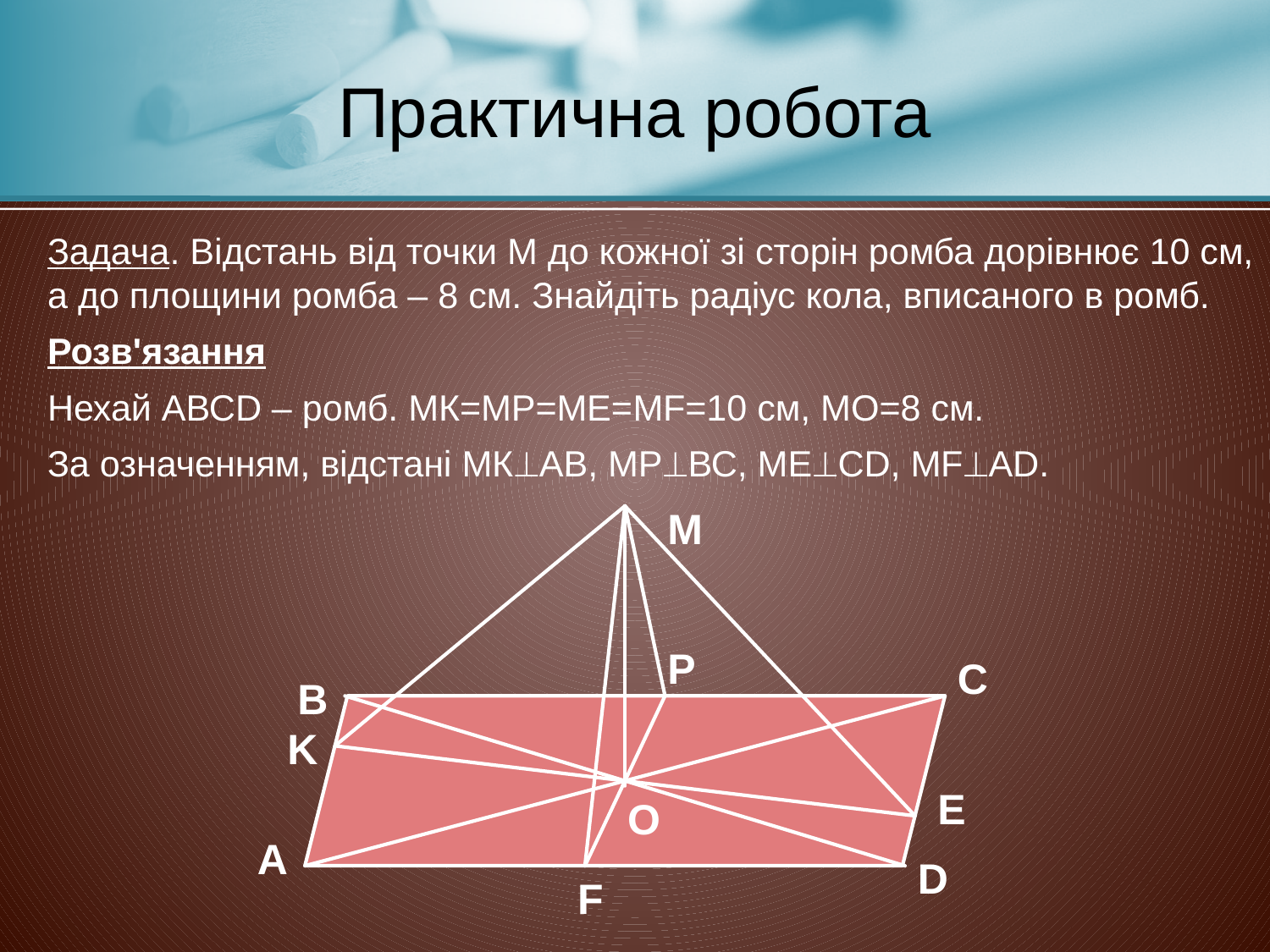

# Практична робота
Задача. Відстань від точки М до кожної зі сторін ромба дорівнює 10 см, а до площини ромба – 8 см. Знайдіть радіус кола, вписаного в ромб.
Розв'язання
Нехай АВСD – ромб. МК=МР=МЕ=MF=10 см, МО=8 см.
За означенням, відстані МК⊥АВ, МР⊥ВС, МЕ⊥CD, MF⊥AD.

M
P
С
В

K
E
O
А
D
F